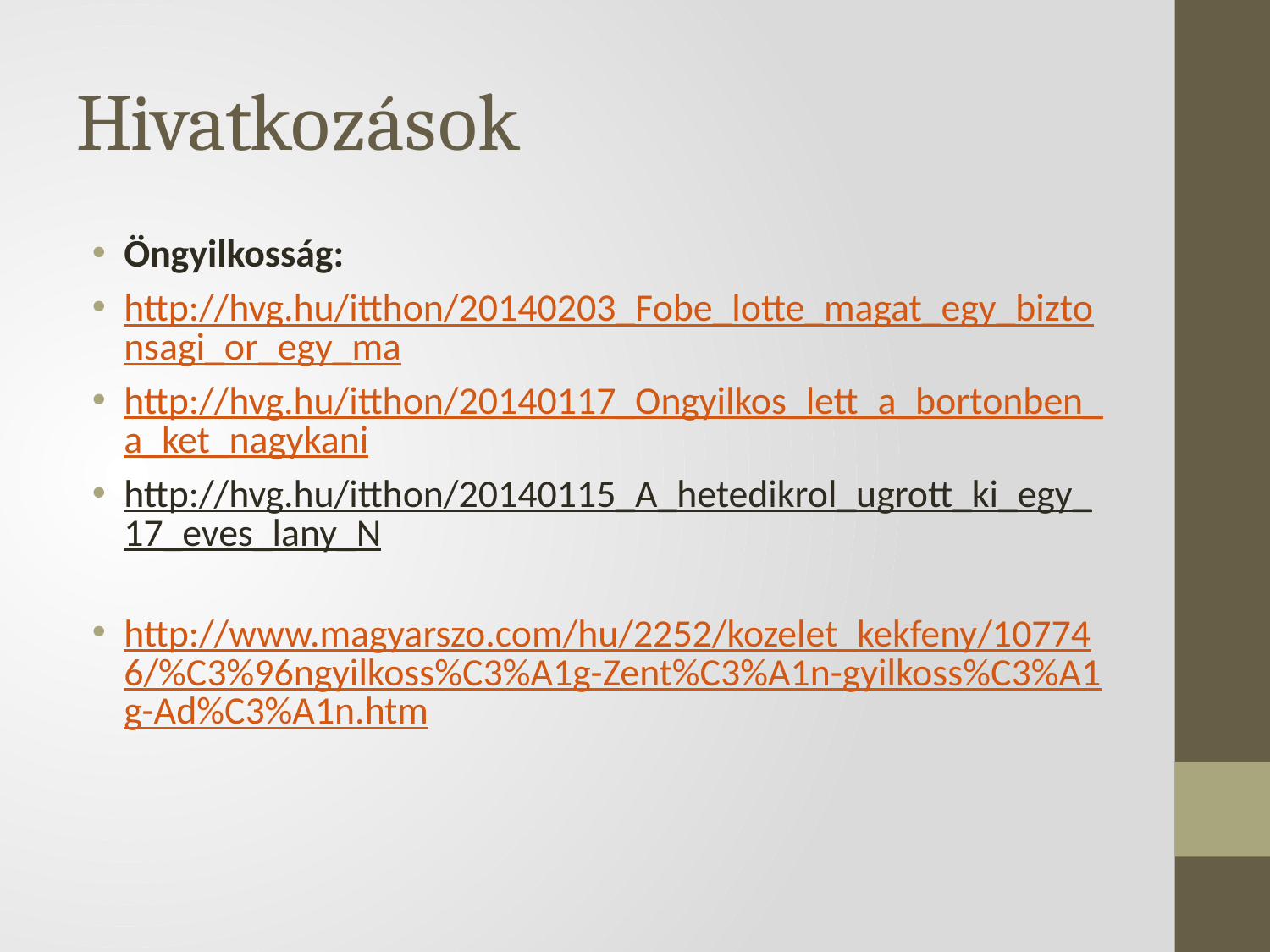

# Hivatkozások
Öngyilkosság:
http://hvg.hu/itthon/20140203_Fobe_lotte_magat_egy_biztonsagi_or_egy_ma
http://hvg.hu/itthon/20140117_Ongyilkos_lett_a_bortonben_a_ket_nagykani
http://hvg.hu/itthon/20140115_A_hetedikrol_ugrott_ki_egy_17_eves_lany_N
http://www.magyarszo.com/hu/2252/kozelet_kekfeny/107746/%C3%96ngyilkoss%C3%A1g-Zent%C3%A1n-gyilkoss%C3%A1g-Ad%C3%A1n.htm